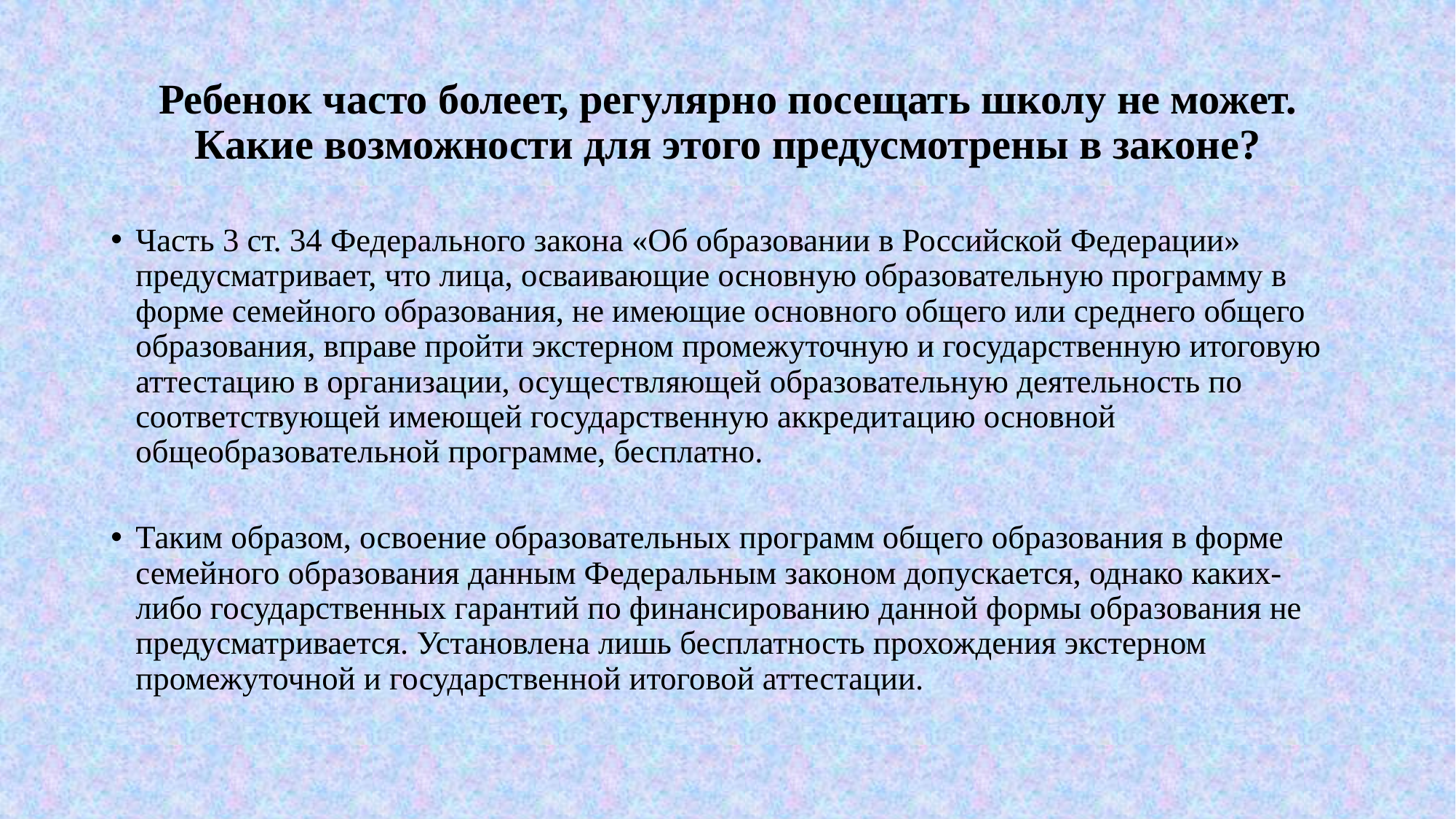

# Ребенок часто болеет, регулярно посещать школу не может. Какие возможности для этого предусмотрены в законе?
Часть 3 ст. 34 Федерального закона «Об образовании в Российской Федерации» предусматривает, что лица, осваивающие основную образовательную программу в форме семейного образования, не имеющие основного общего или среднего общего образования, вправе пройти экстерном промежуточную и государственную итоговую аттестацию в организации, осуществляющей образовательную деятельность по соответствующей имеющей государственную аккредитацию основной общеобразовательной программе, бесплатно.
Таким образом, освоение образовательных программ общего образования в форме семейного образования данным Федеральным законом допускается, однако каких-либо государственных гарантий по финансированию данной формы образования не предусматривается. Установлена лишь бесплатность прохождения экстерном промежуточной и государственной итоговой аттестации.